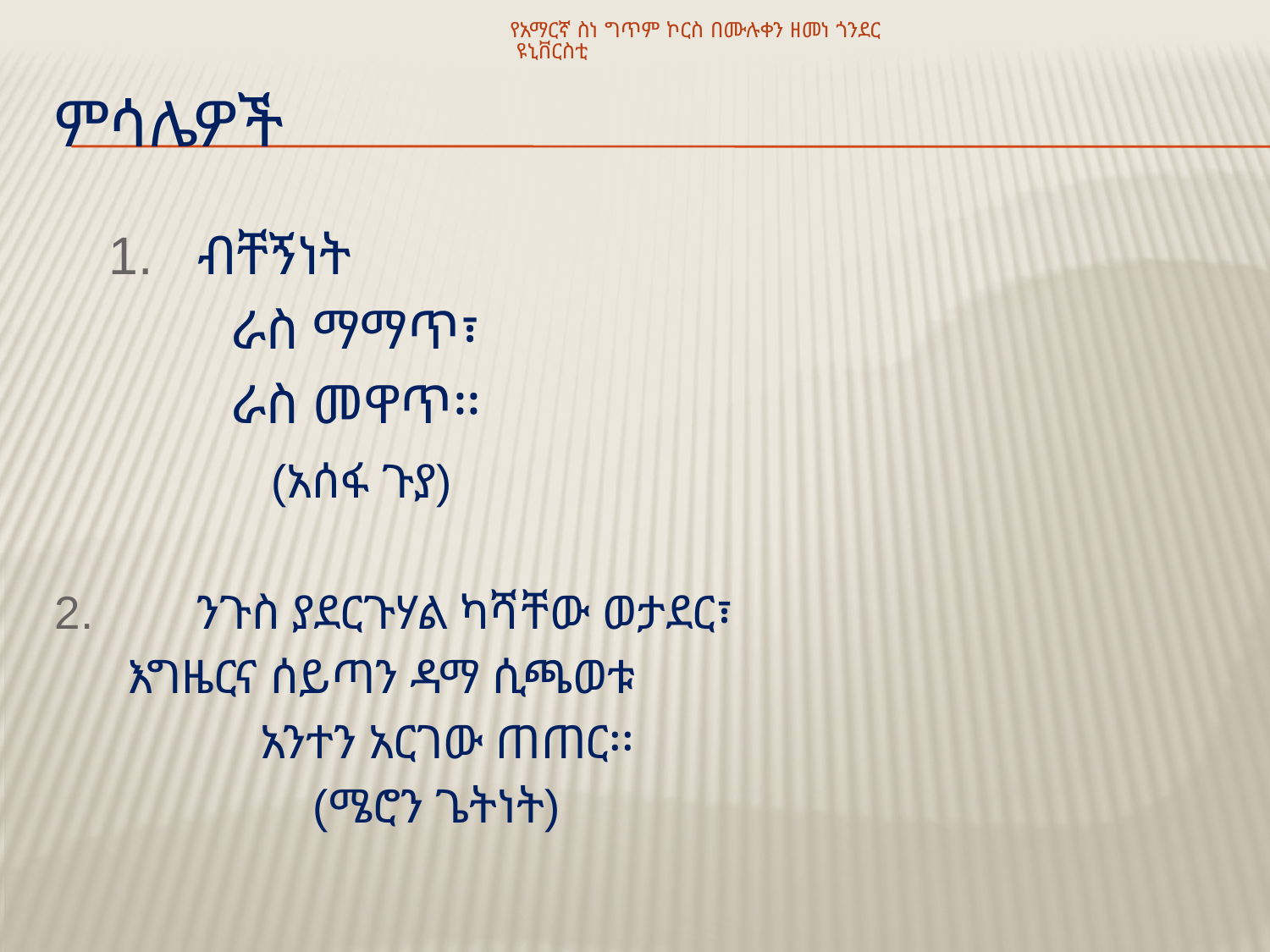

የአማርኛ ስነ ግጥም ኮርስ በሙሉቀን ዘመነ ጎንደር ዩኒቨርስቲ
# ምሳሌዎች
 1.   ብቸኝነት
          ራስ ማማጥ፣
          ራስ መዋጥ፡፡
            (አሰፋ ጉያ)

2.        ንጉስ ያደርጉሃል ካሻቸው ወታደር፣
      እግዜርና ሰይጣን ዳማ ሲጫወቱ
                 አንተን አርገው ጠጠር፡፡
                    (ሜሮን ጌትነት)